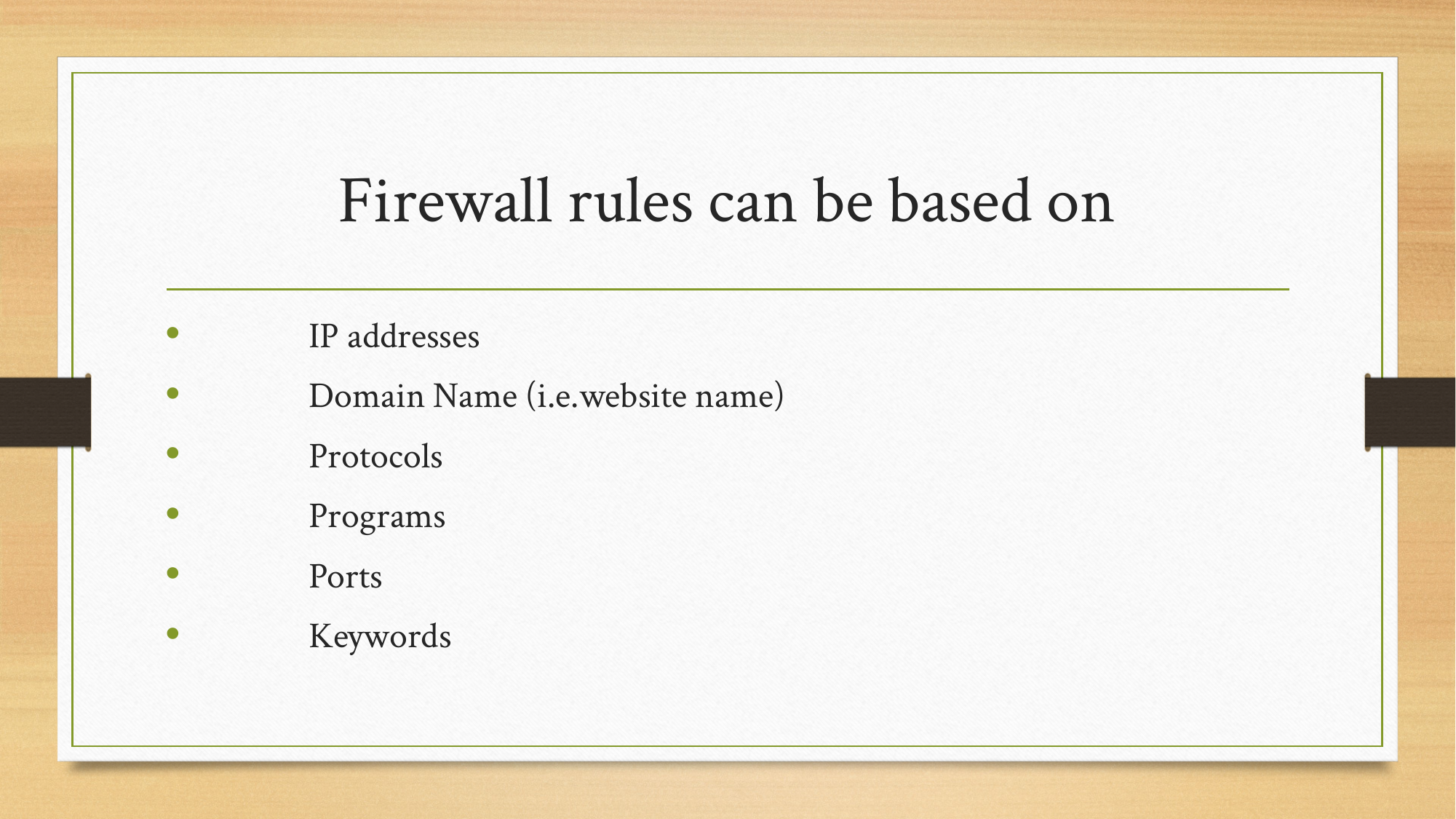

# Firewall rules can be based on
	IP addresses
	Domain Name (i.e.website name)
	Protocols
	Programs
	Ports
	Keywords